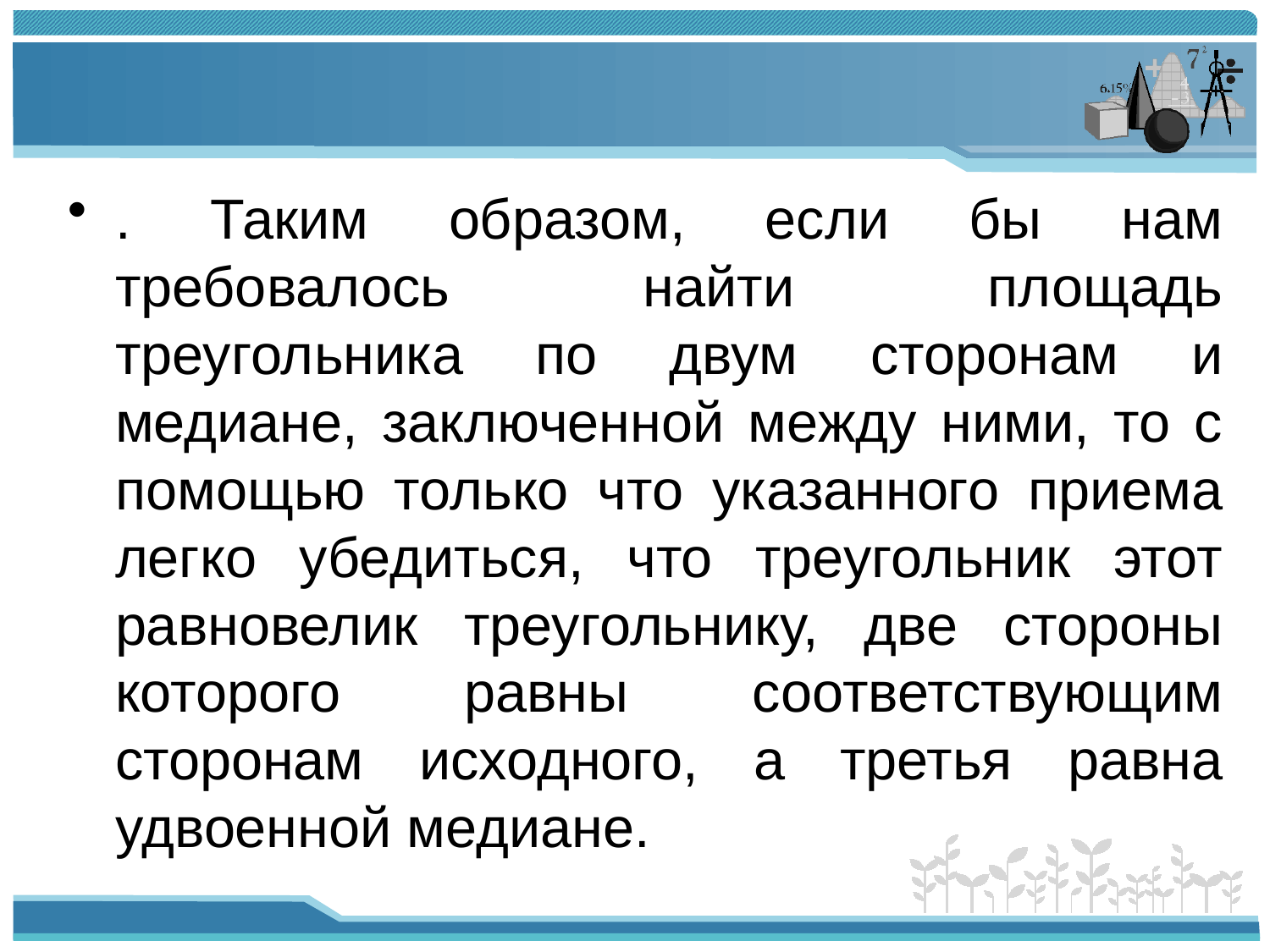

#
. Таким образом, если бы нам требовалось найти площадь треугольника по двум сторонам и медиане, заключенной между ними, то с помощью только что указанного приема легко убедиться, что треугольник этот равновелик треугольнику, две стороны которого равны соответствующим сторонам исходного, а третья равна удвоенной медиане.